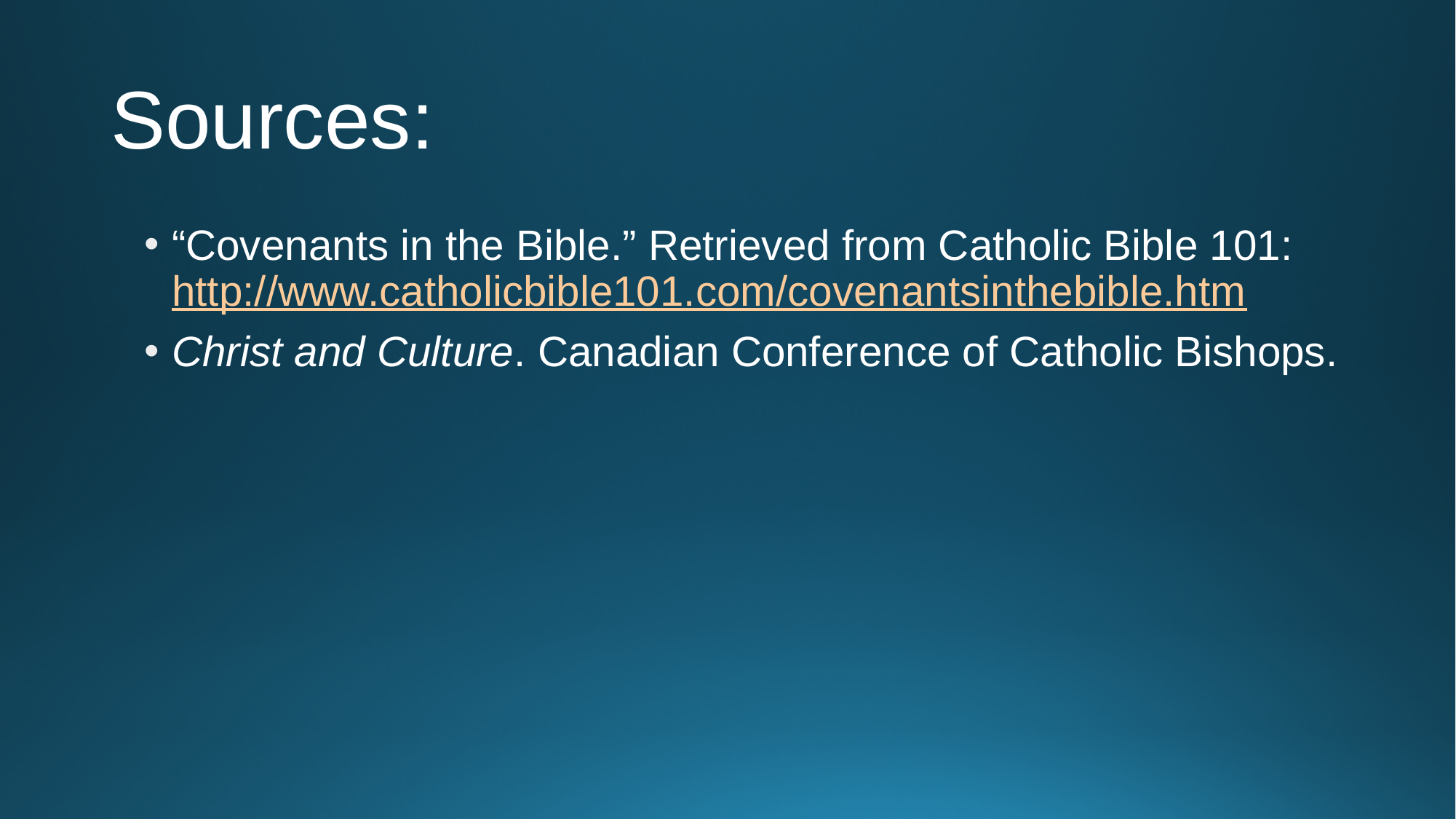

# Sources:
“Covenants in the Bible.” Retrieved from Catholic Bible 101: http://www.catholicbible101.com/covenantsinthebible.htm
Christ and Culture. Canadian Conference of Catholic Bishops.